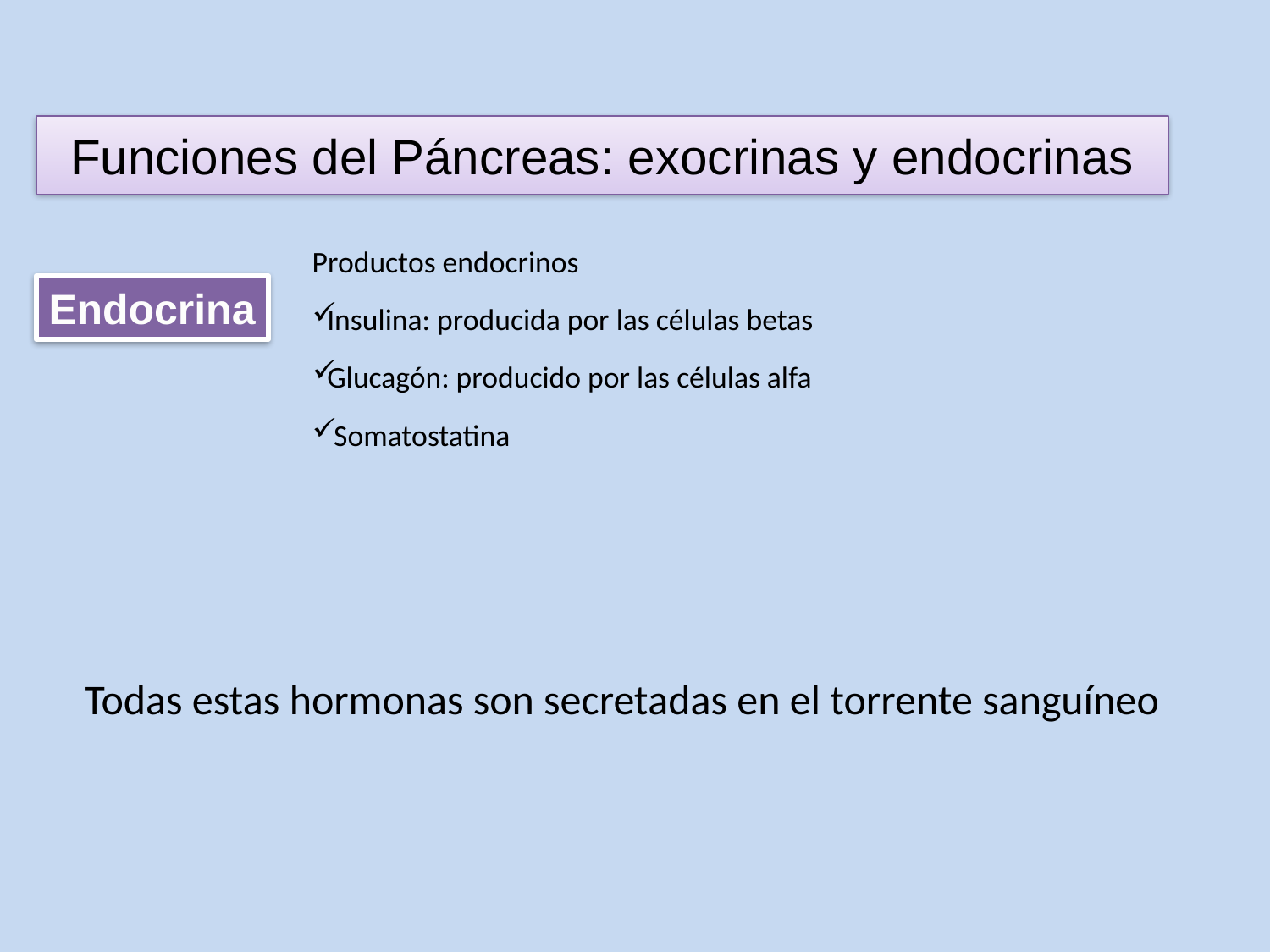

Funciones del Páncreas: exocrinas y endocrinas
Productos endocrinos
Insulina: producida por las células betas
Glucagón: producido por las células alfa
 Somatostatina

Endocrina
Todas estas hormonas son secretadas en el torrente sanguíneo